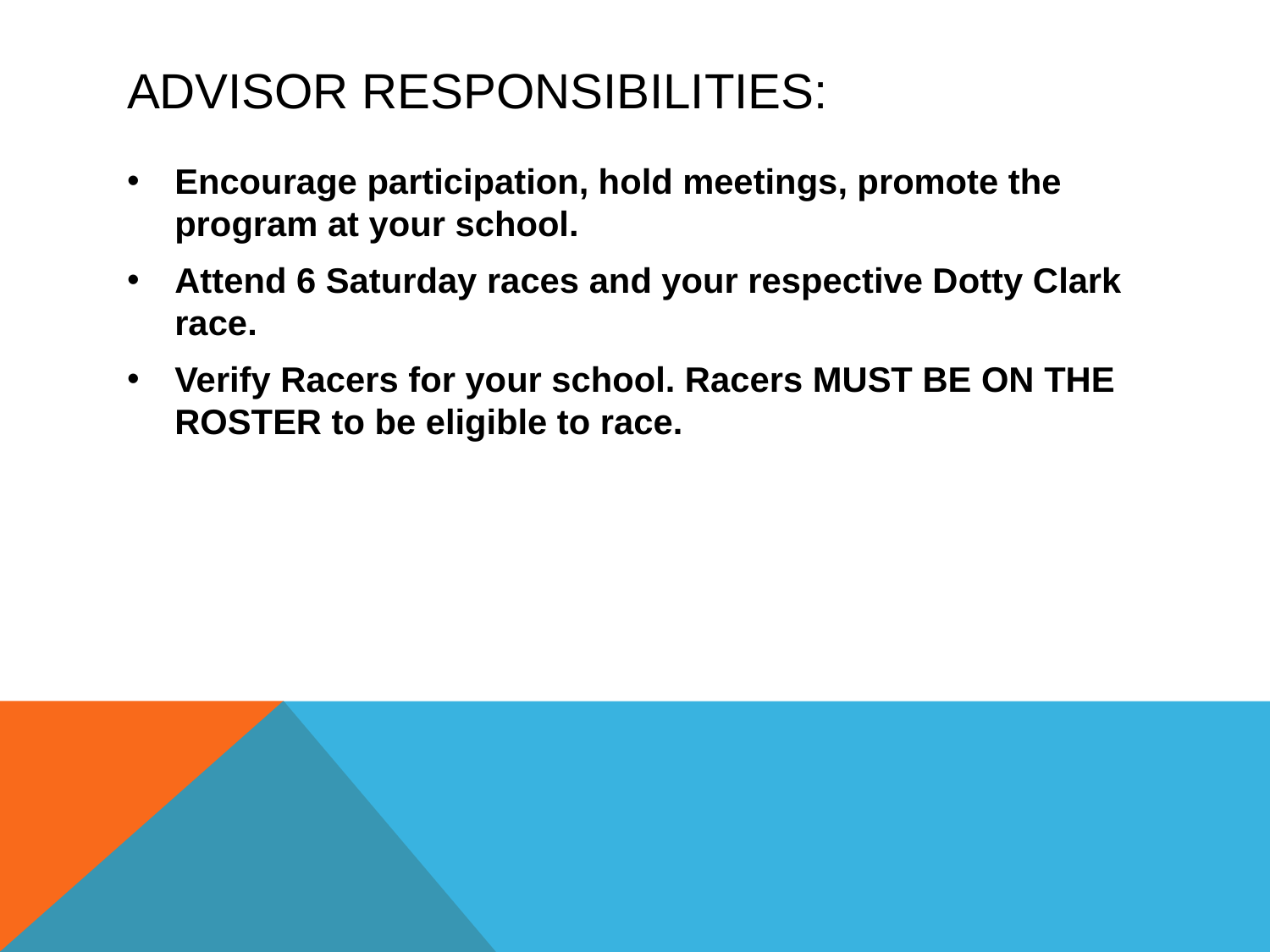

# ADVISOR RESPONSIBILITIES:
Encourage participation, hold meetings, promote the program at your school.
Attend 6 Saturday races and your respective Dotty Clark race.
Verify Racers for your school. Racers MUST BE ON THE ROSTER to be eligible to race.